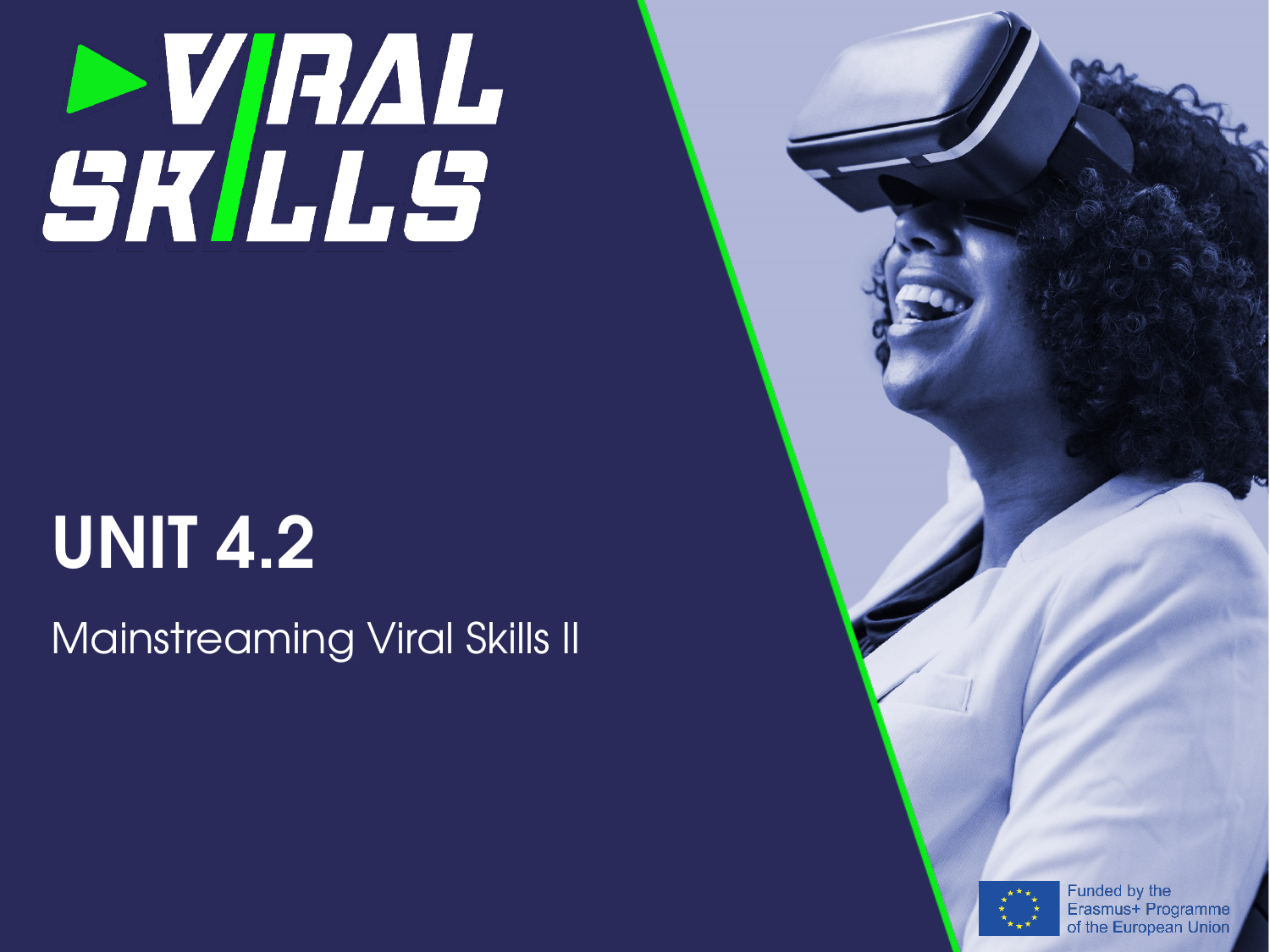

# Unit 4.2
Mainstreaming Viral Skills II